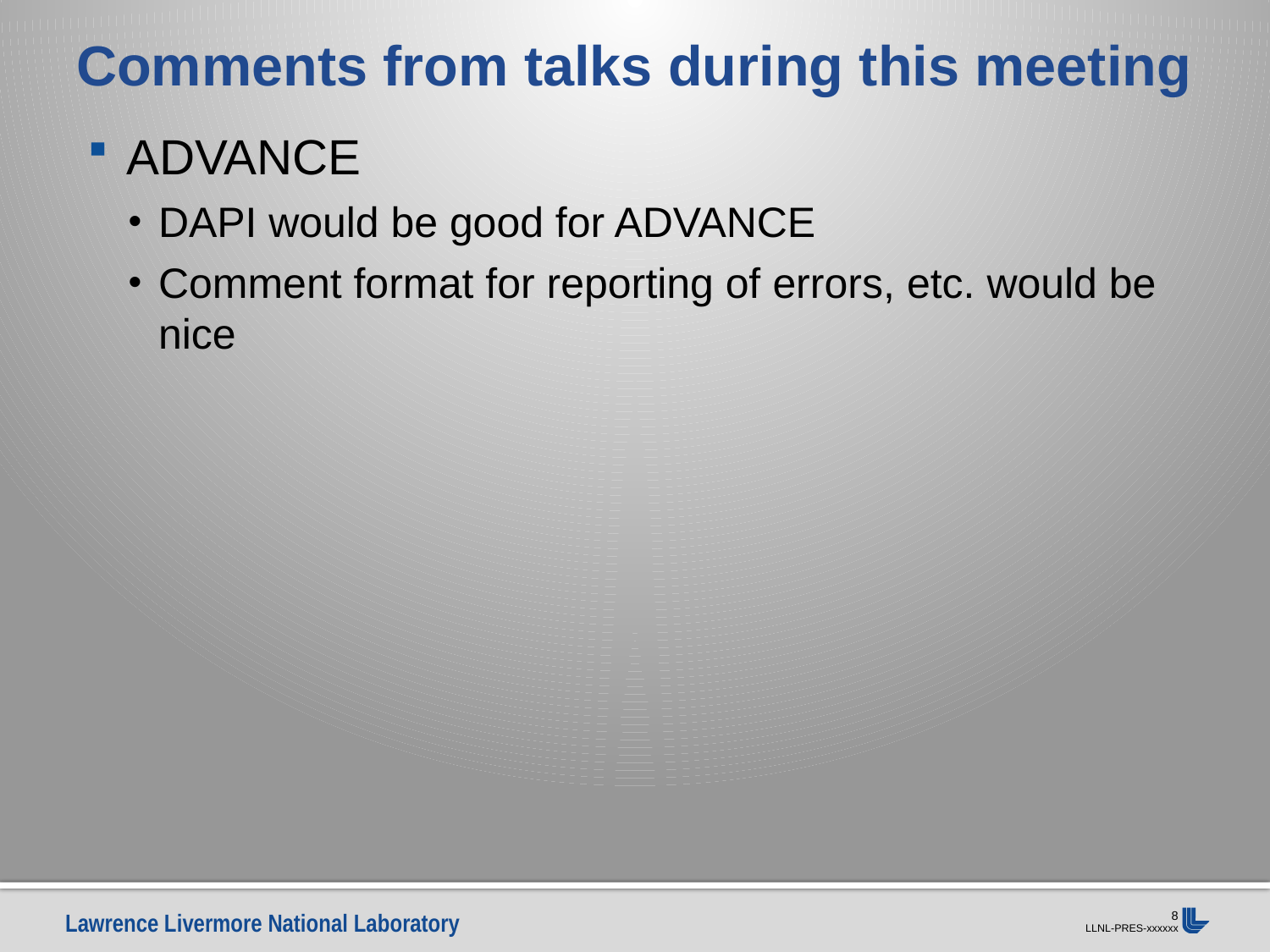

# Comments from talks during this meeting
ADVANCE
DAPI would be good for ADVANCE
Comment format for reporting of errors, etc. would be nice